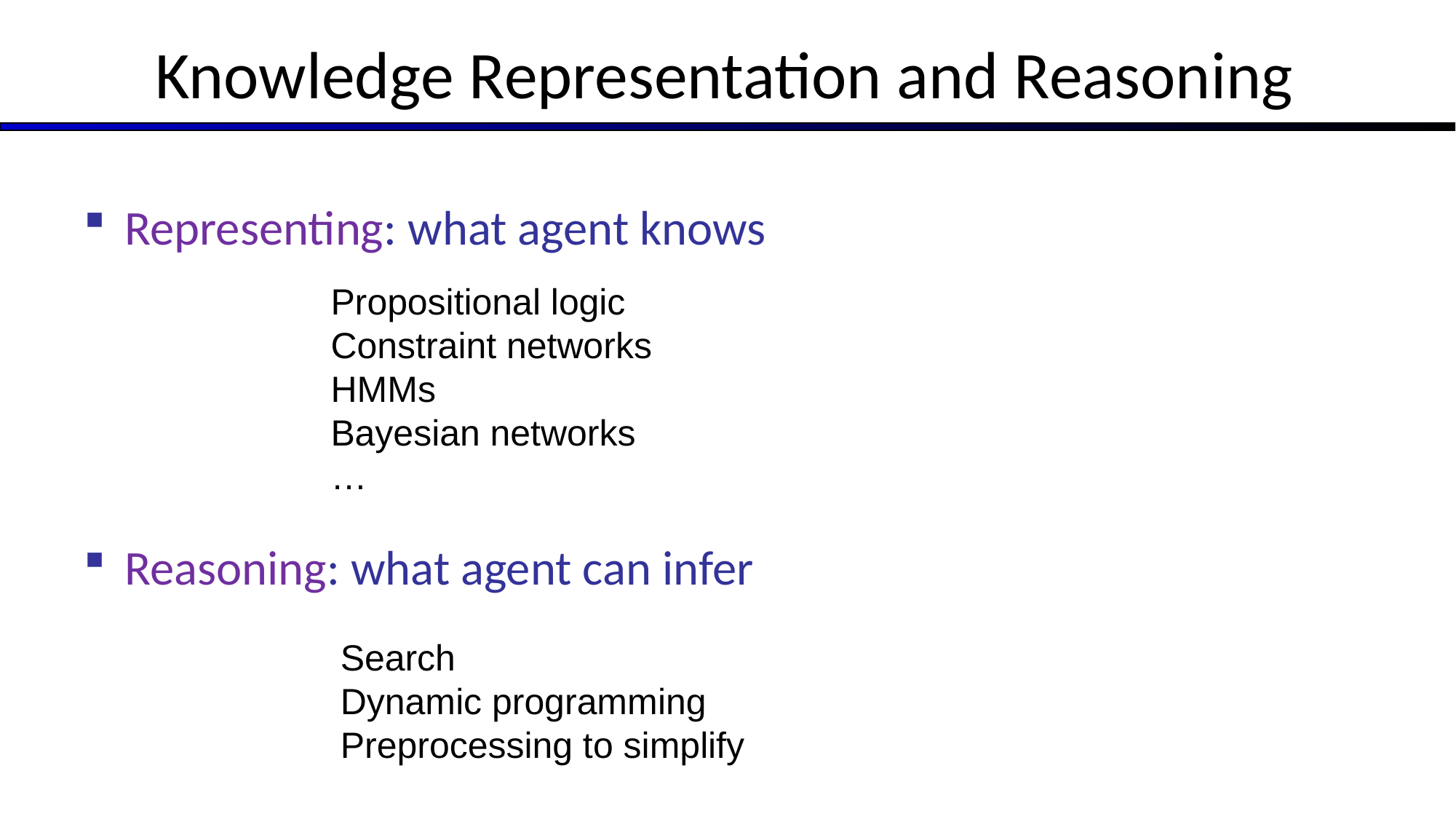

# Knowledge Representation and Reasoning
Representing: what agent knows

Reasoning: what agent can infer

Propositional logic
Constraint networks
HMMs
Bayesian networks
…
Search
Dynamic programming
Preprocessing to simplify